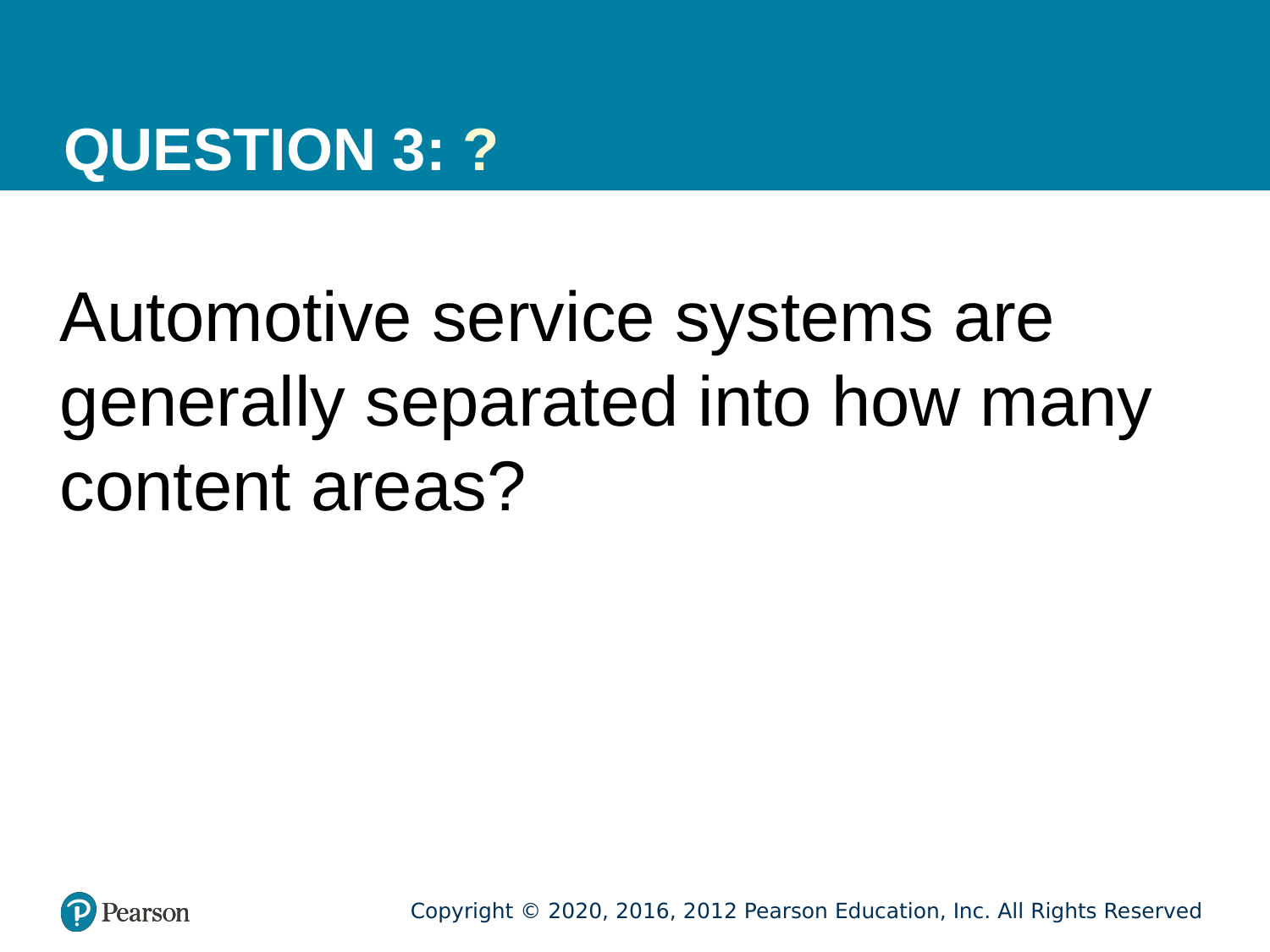

# QUESTION 3: ?
Automotive service systems are generally separated into how many content areas?